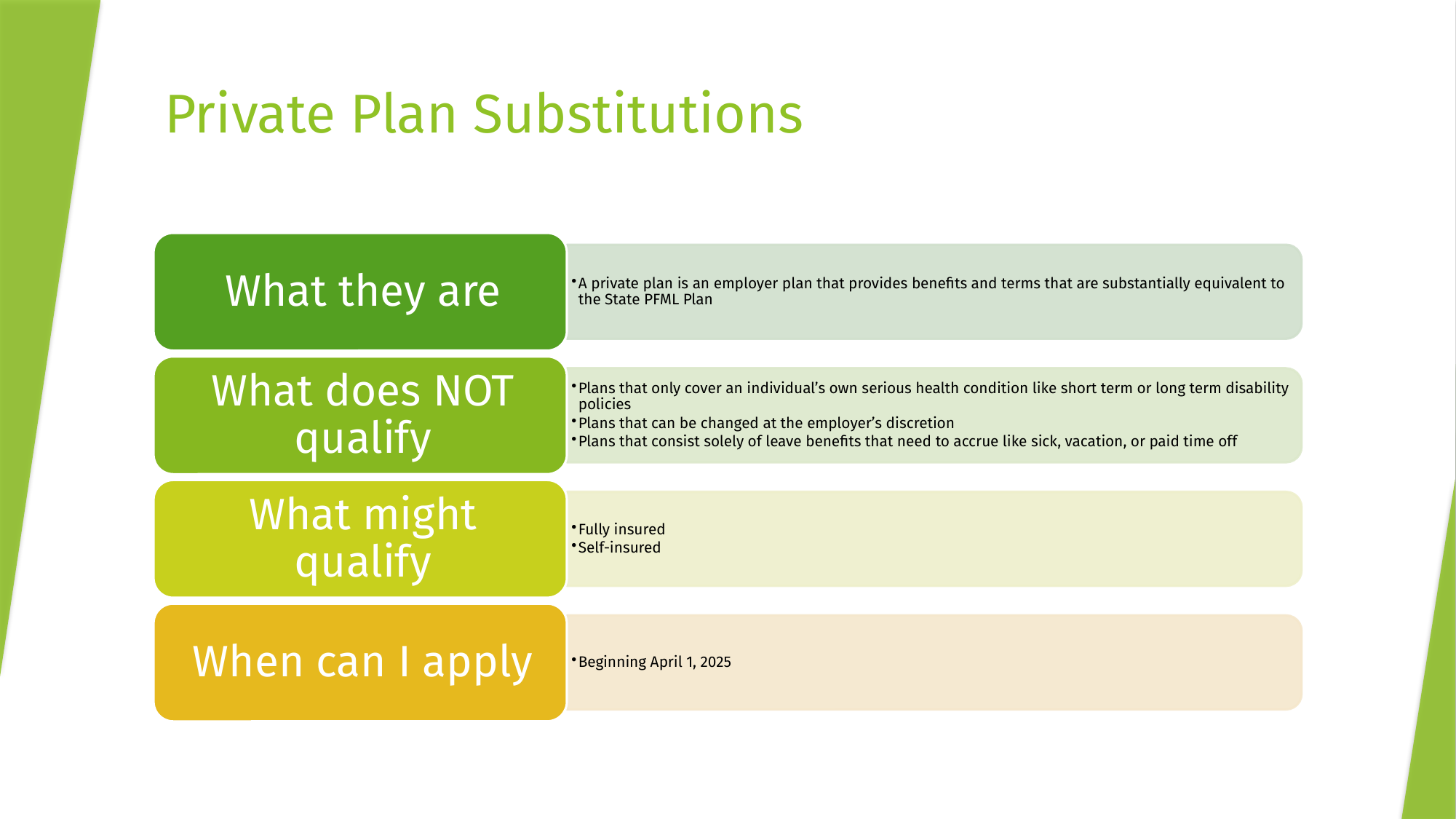

# Private Plan Substitutions
A private plan is an employer plan that provides benefits and terms that are substantially equivalent to the State PFML Plan
What they are
Plans that only cover an individual’s own serious health condition like short term or long term disability policies
Plans that can be changed at the employer’s discretion
Plans that consist solely of leave benefits that need to accrue like sick, vacation, or paid time off
What does NOT qualify
Fully insured
Self-insured
What might qualify
Beginning April 1, 2025
When can I apply